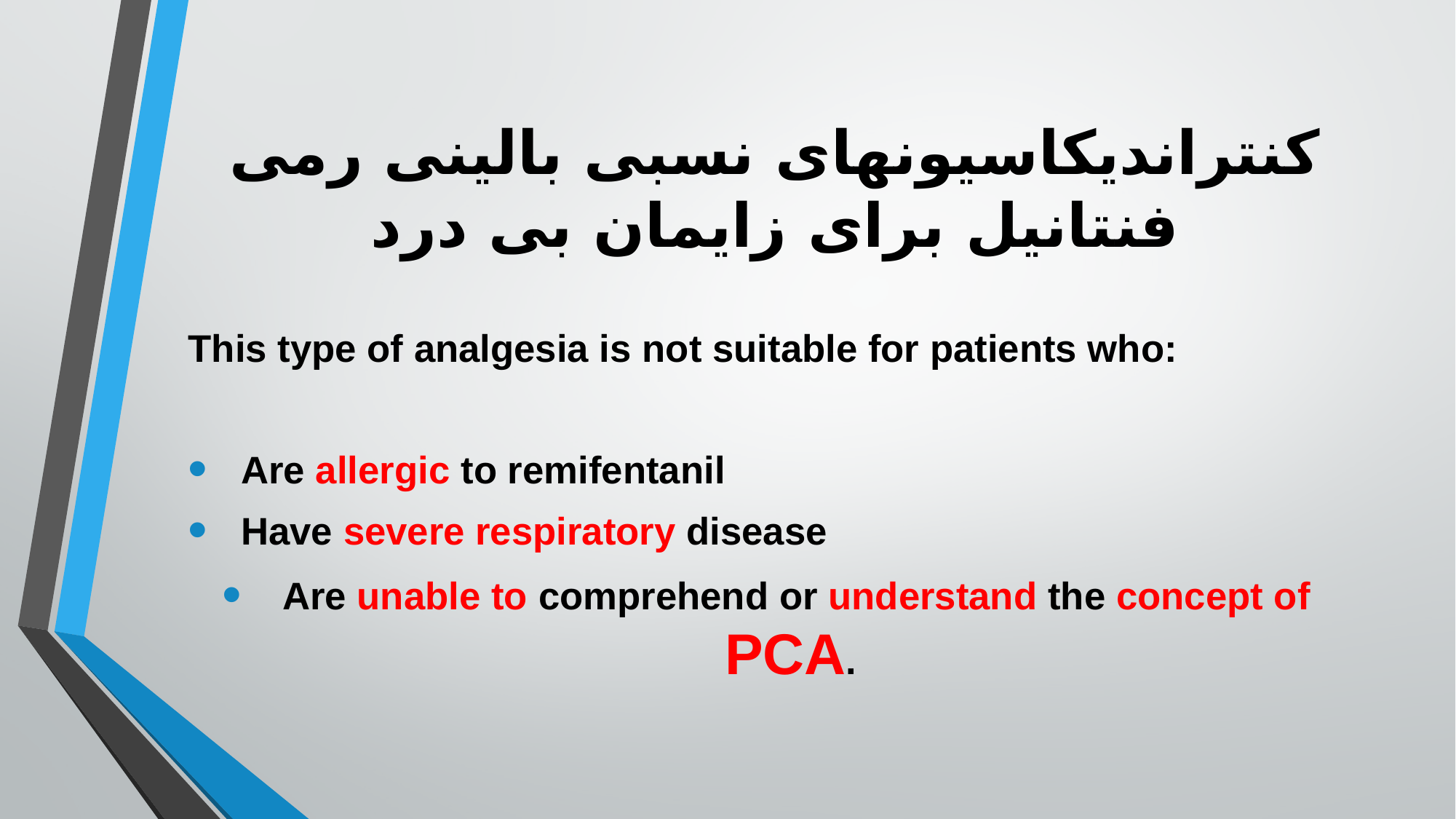

# کنتراندیکاسیونهای نسبی بالینی رمی فنتانیل برای زایمان بی درد
This type of analgesia is not suitable for patients who:

  Are allergic to remifentanil
  Have severe respiratory disease
 Are unable to comprehend or understand the concept of PCA.